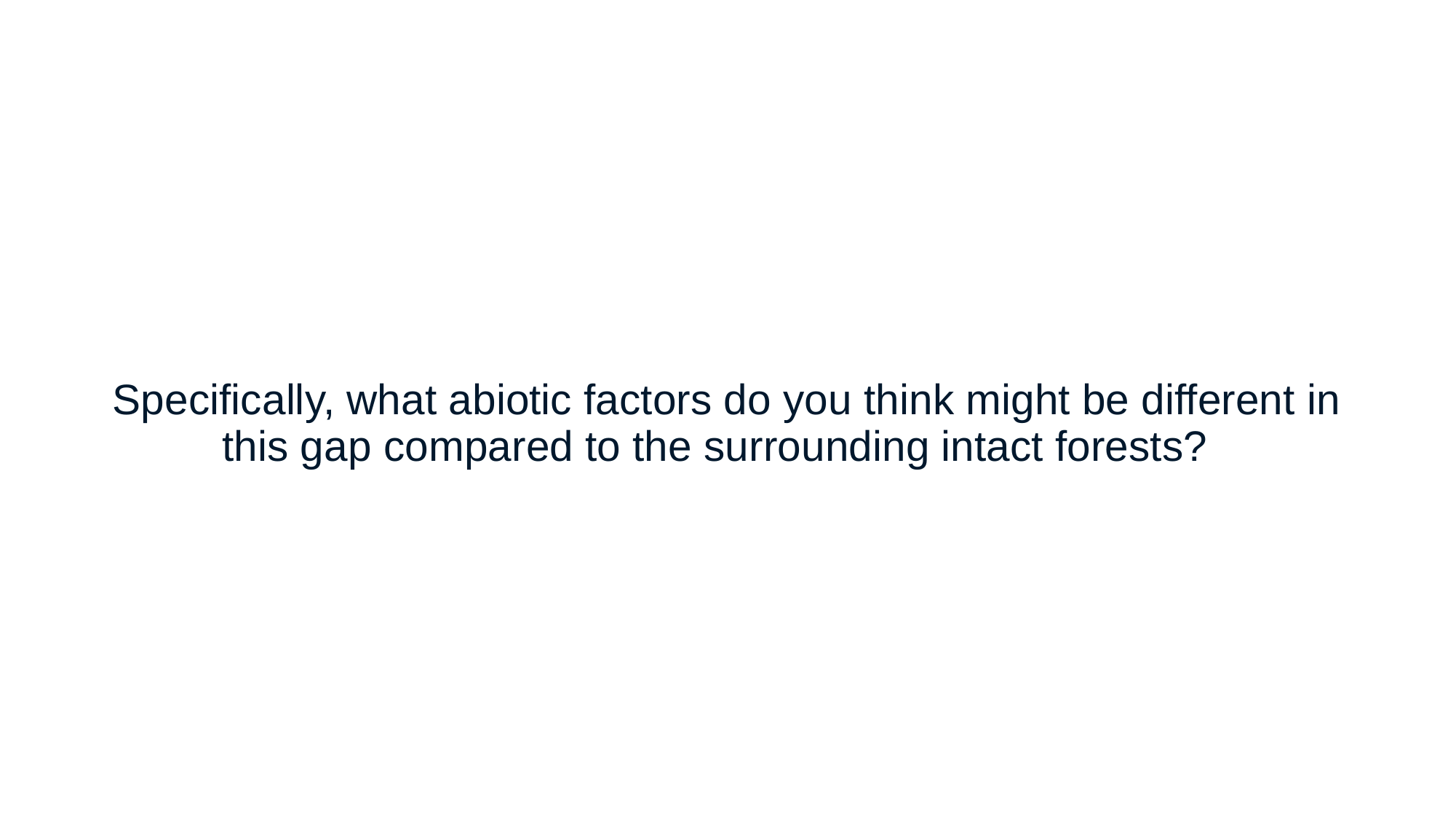

# Specifically, what abiotic factors do you think might be different in this gap compared to the surrounding intact forests?